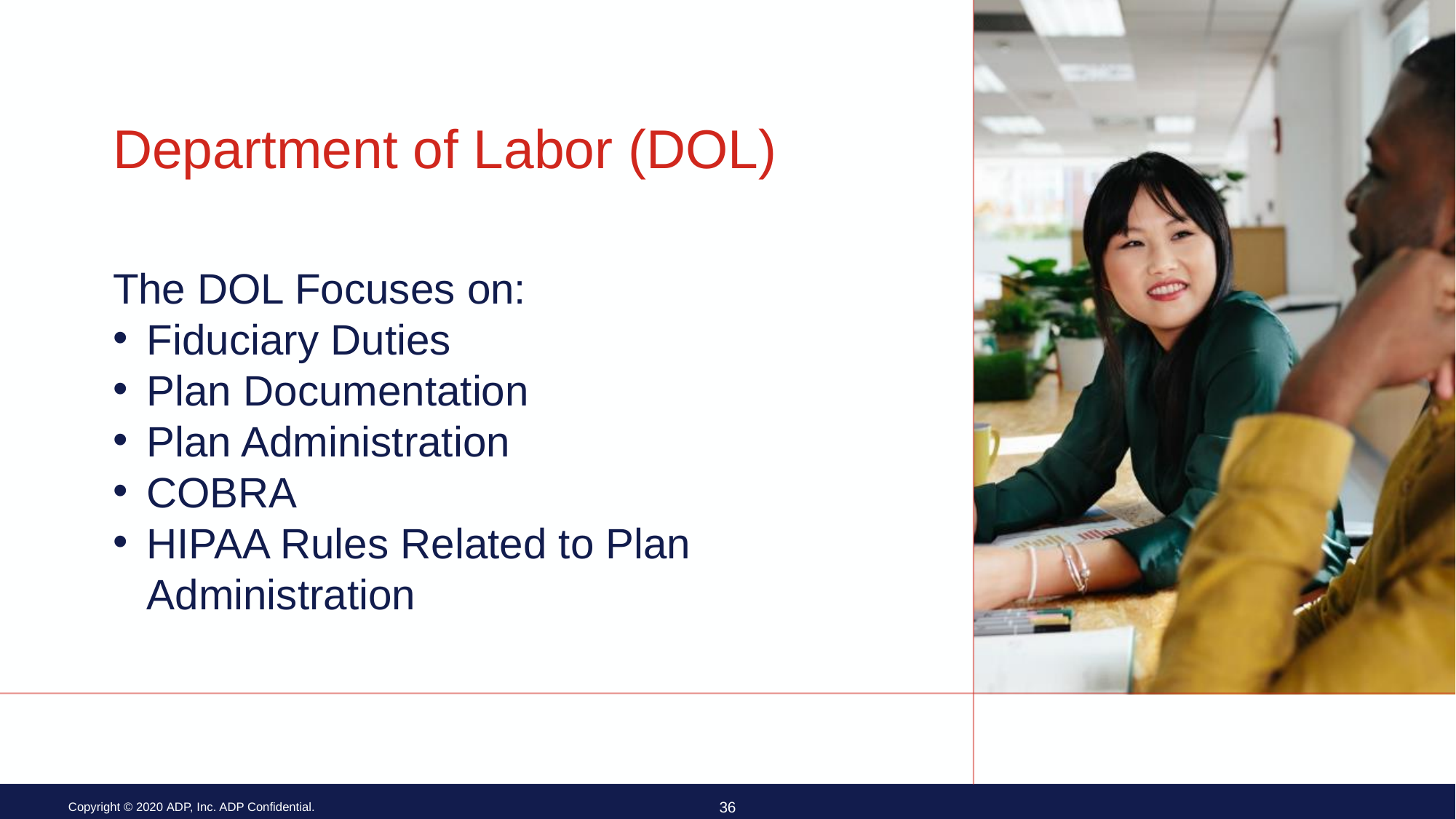

Department of Labor (DOL)
The DOL Focuses on:
Fiduciary Duties
Plan Documentation
Plan Administration
COBRA
HIPAA Rules Related to Plan Administration